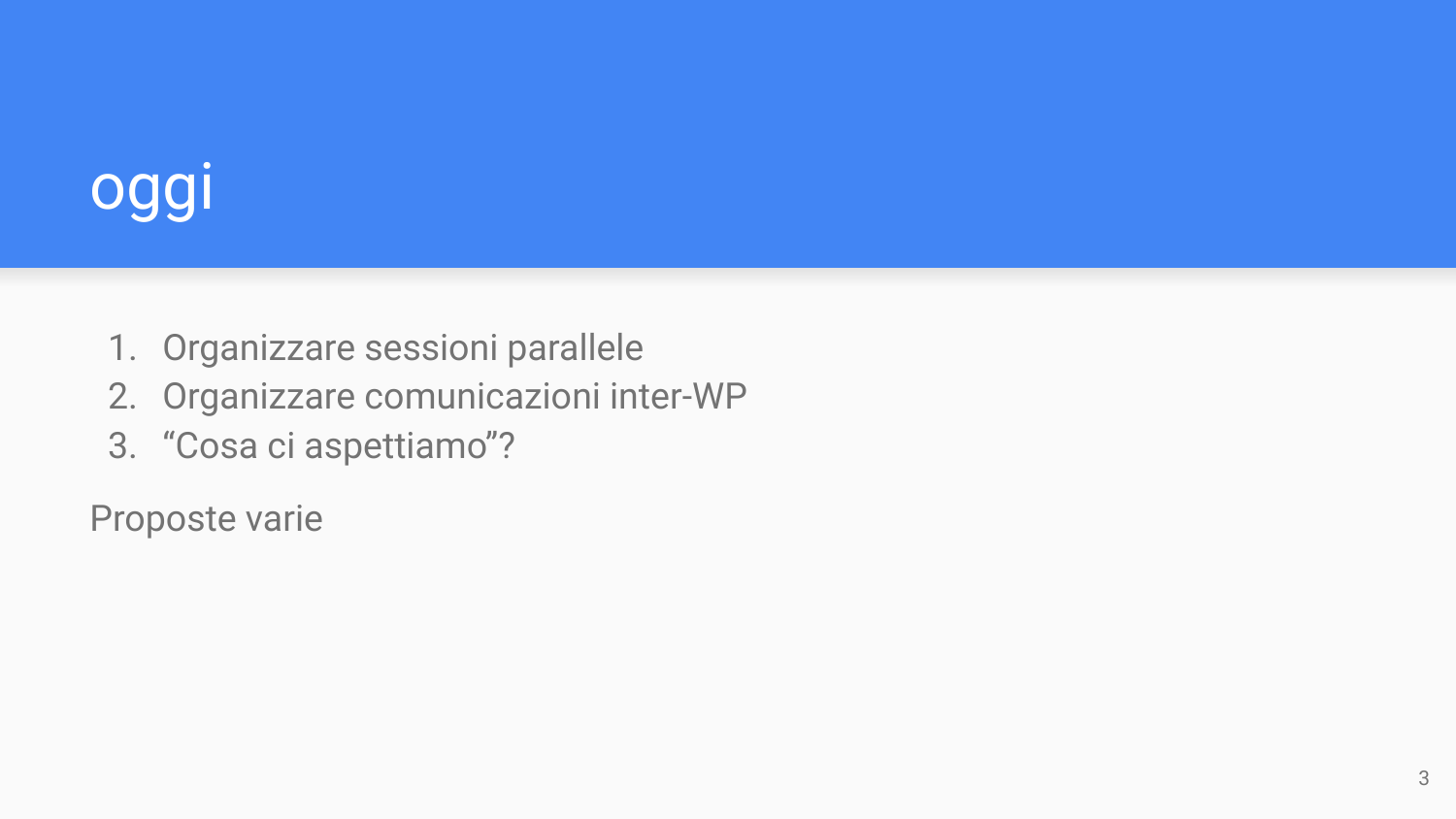

# oggi
Organizzare sessioni parallele
Organizzare comunicazioni inter-WP
“Cosa ci aspettiamo”?
Proposte varie
3